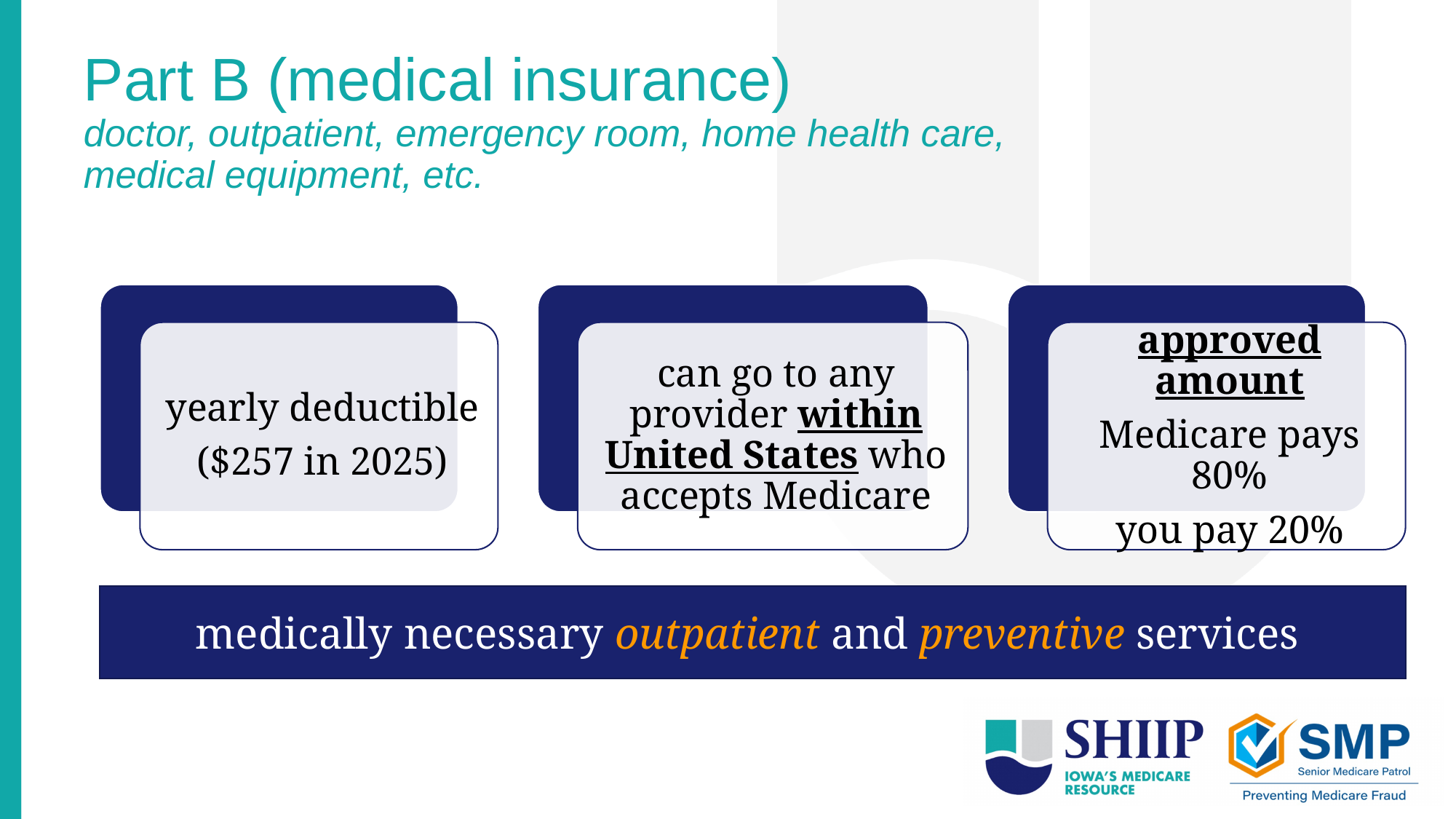

# Part B (medical insurance) doctor, outpatient, emergency room, home health care, medical equipment, etc.
yearly deductible
($257 in 2025)
can go to any provider within United States who accepts Medicare
approved amount
Medicare pays 80%
you pay 20%
medically necessary outpatient and preventive services